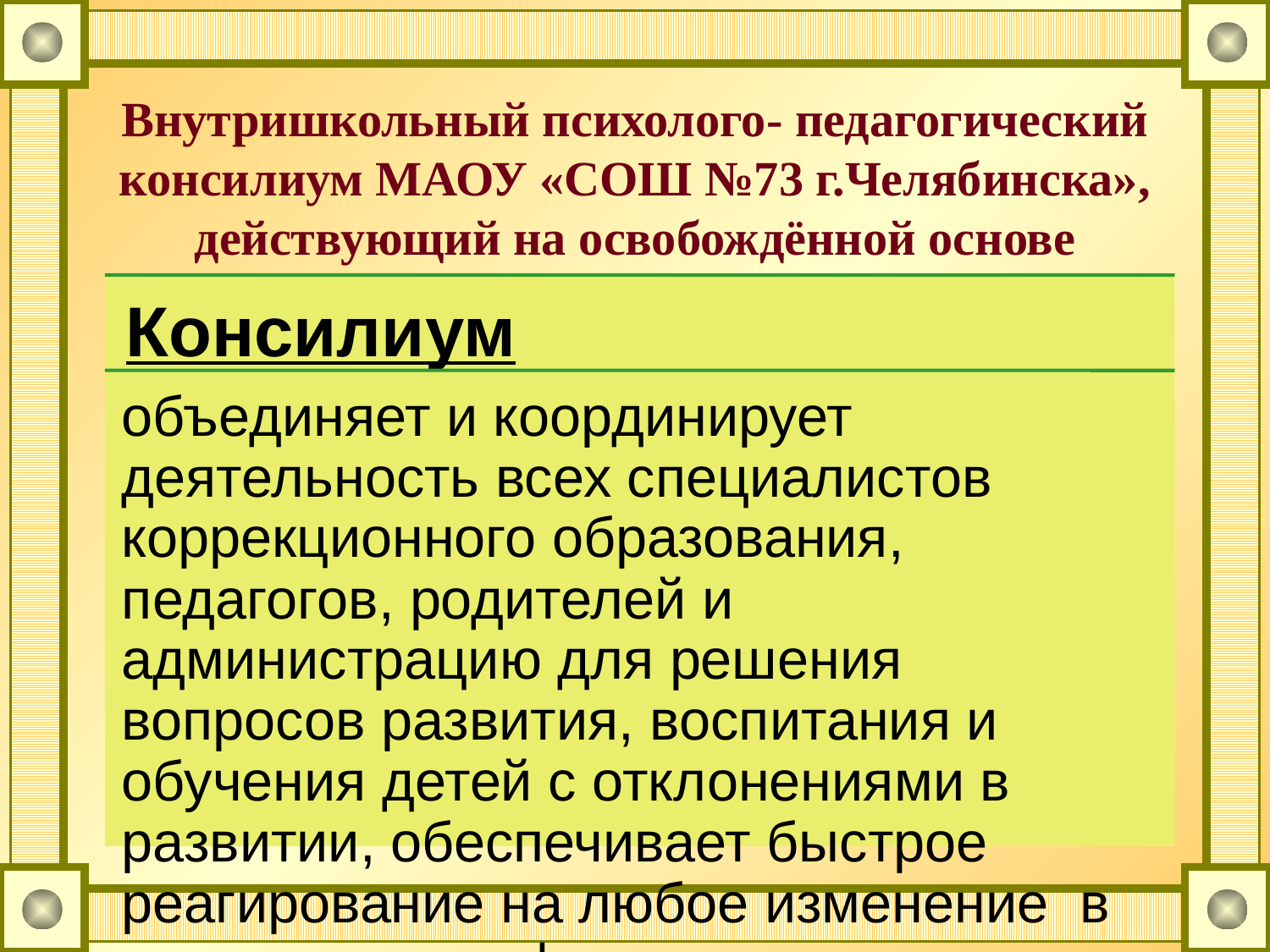

# Внутришкольный психолого- педагогический консилиум МАОУ «СОШ №73 г.Челябинска», действующий на освобождённой основе
Консилиум
объединяет и координирует деятельность всех специалистов коррекционного образования, педагогов, родителей и администрацию для решения вопросов развития, воспитания и обучения детей с отклонениями в развитии, обеспечивает быстрое реагирование на любое изменение  в психическом и физическом состоянии ребенка